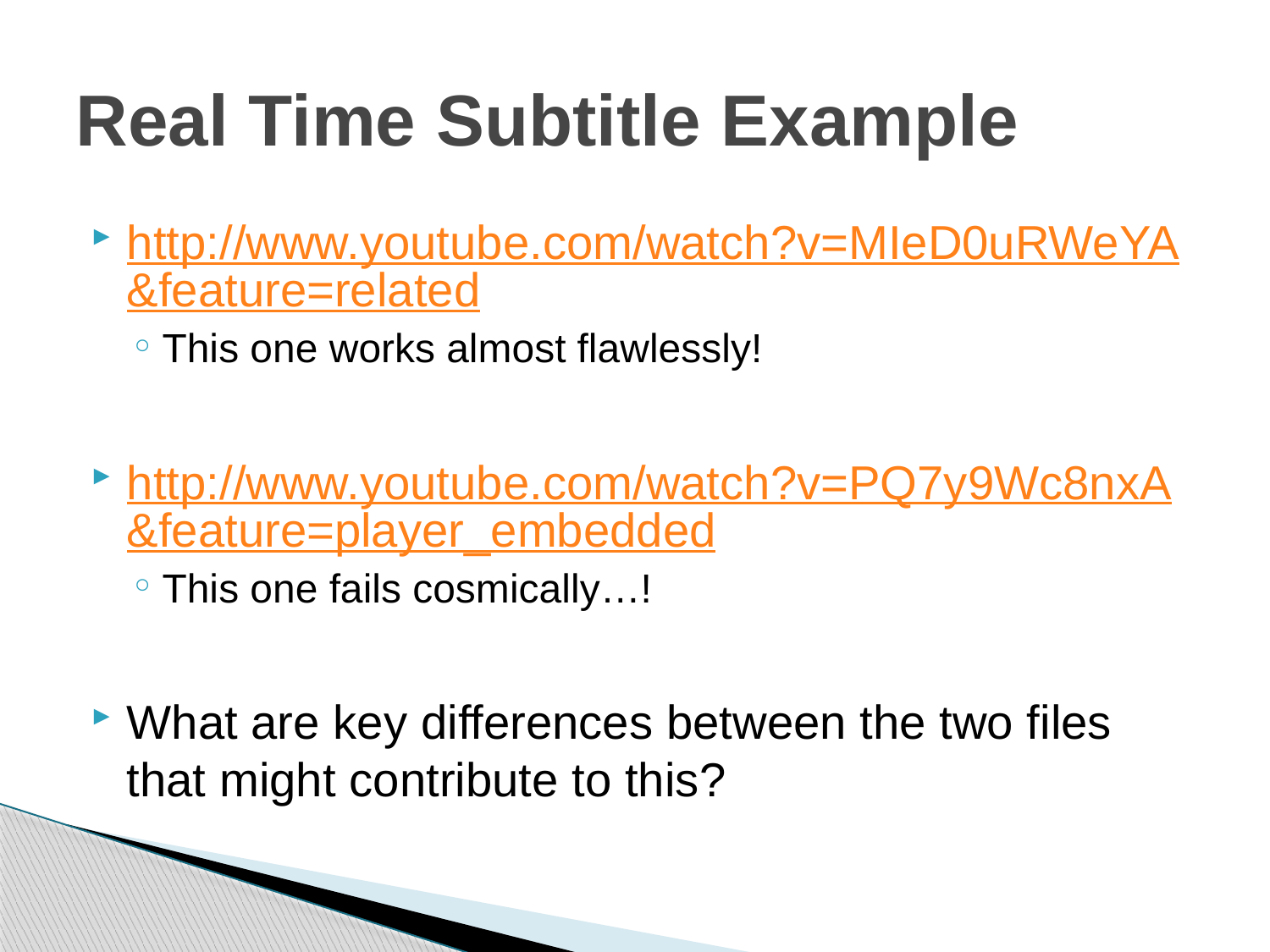

# Real Time Subtitle Example
http://www.youtube.com/watch?v=MIeD0uRWeYA&feature=related
This one works almost flawlessly!

http://www.youtube.com/watch?v=PQ7y9Wc8nxA&feature=player_embedded
This one fails cosmically…!

What are key differences between the two files that might contribute to this?